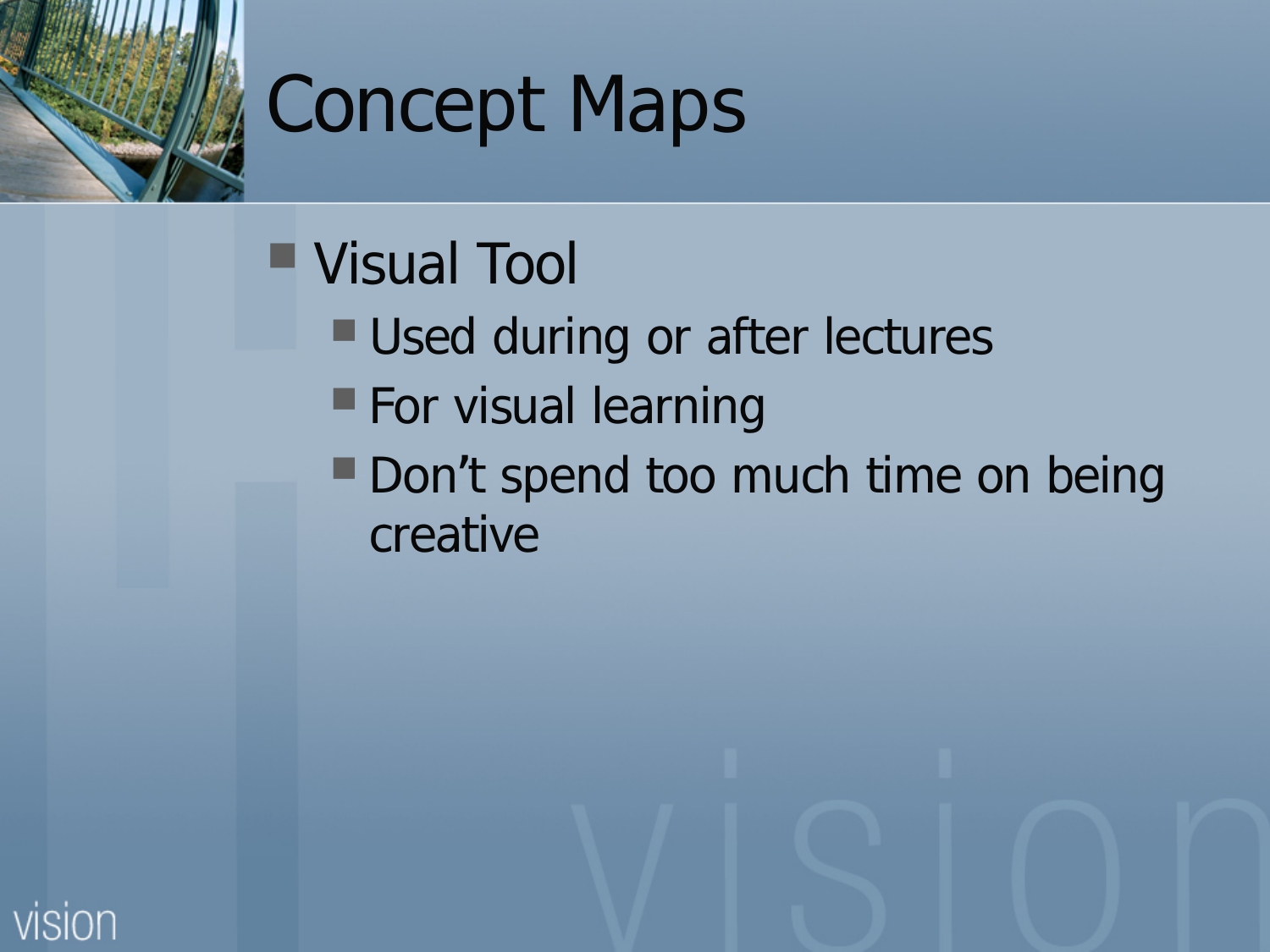

# Concept Maps
Visual Tool
Used during or after lectures
For visual learning
Don’t spend too much time on being creative